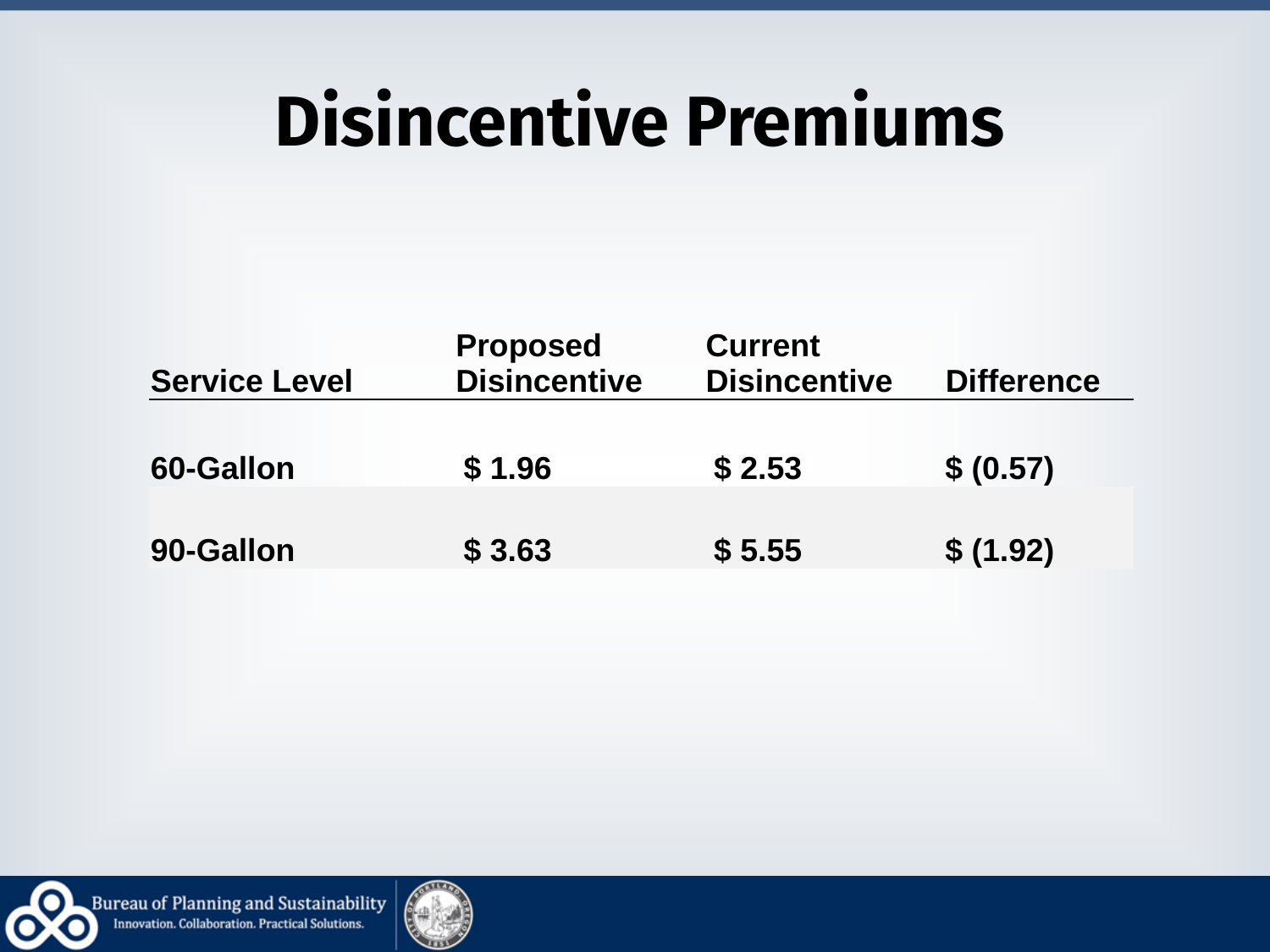

# Disincentive Premiums
| Service Level | Proposed Disincentive | Current Disincentive | Difference |
| --- | --- | --- | --- |
| 60-Gallon | $ 1.96 | $ 2.53 | $ (0.57) |
| 90-Gallon | $ 3.63 | $ 5.55 | $ (1.92) |